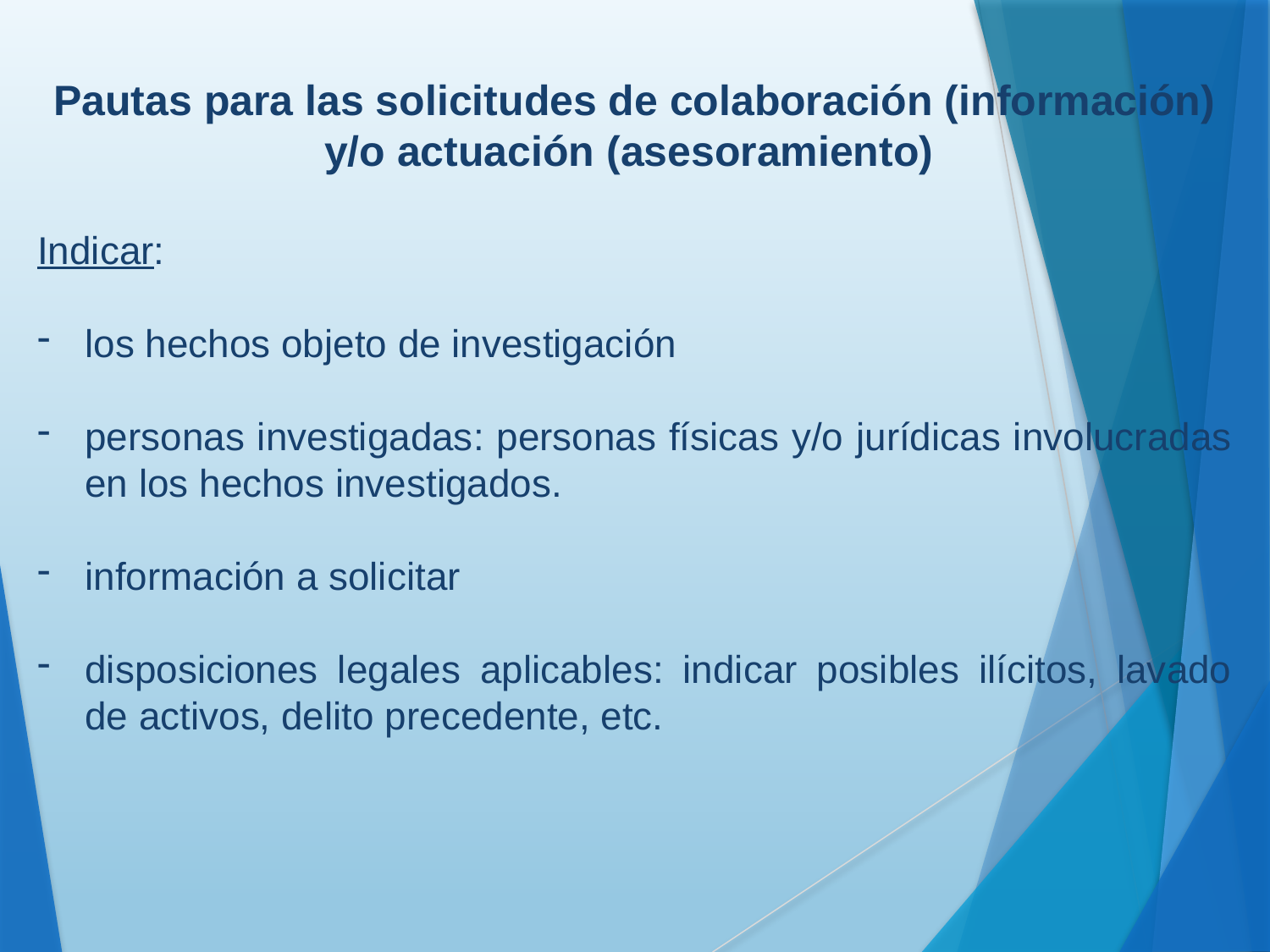

Pautas para las solicitudes de colaboración (información) y/o actuación (asesoramiento)

Indicar:

los hechos objeto de investigación

personas investigadas: personas físicas y/o jurídicas involucradas en los hechos investigados.

información a solicitar

disposiciones legales aplicables: indicar posibles ilícitos, lavado de activos, delito precedente, etc.